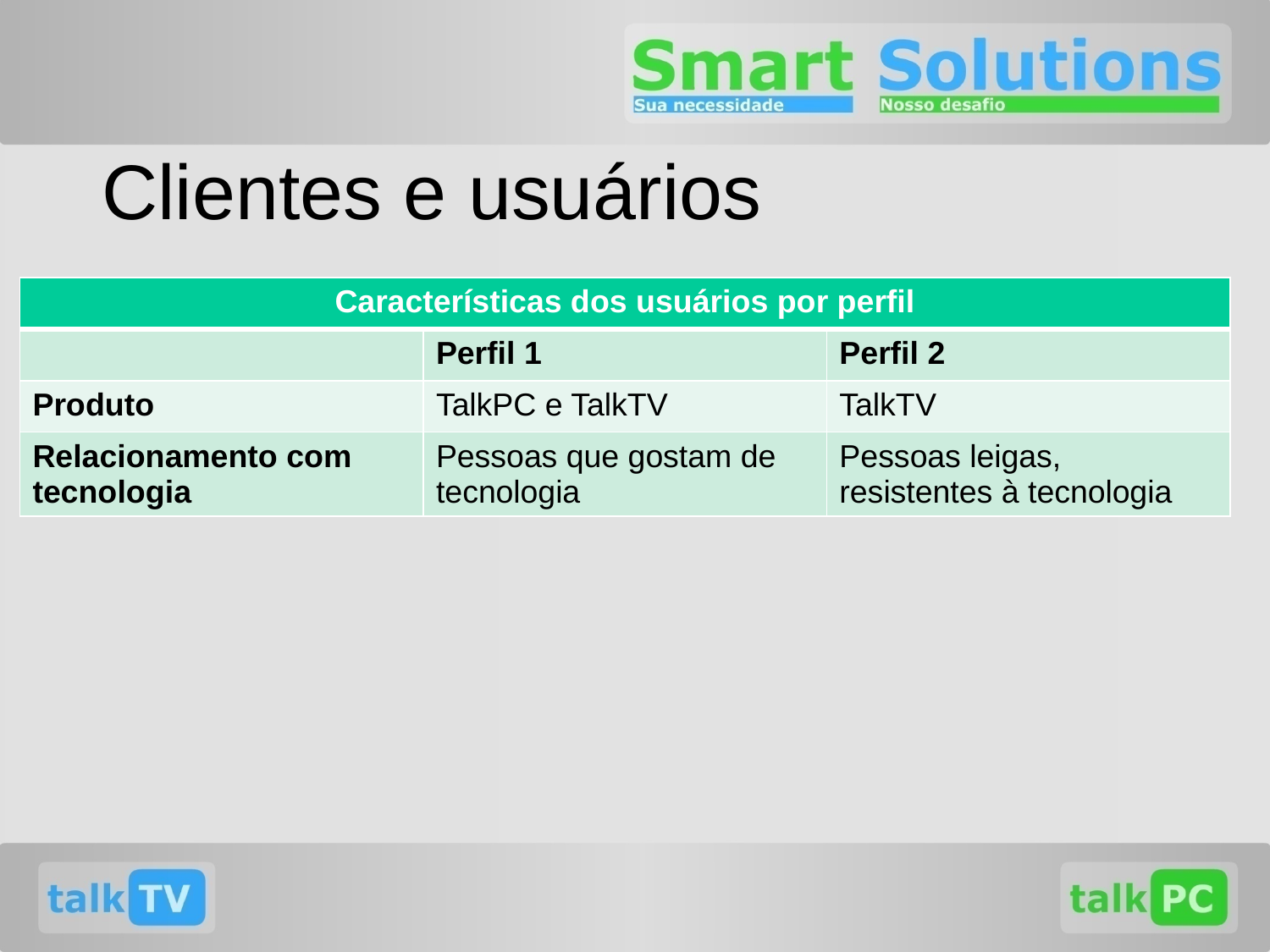

Clientes e usuários

| Características dos usuários por perfil |  |  |
| --- | --- | --- |
|  | Perfil 1 | Perfil 2 |
| Produto | TalkPC e TalkTV | TalkTV |
| Relacionamento com tecnologia | Pessoas que gostam de tecnologia | Pessoas leigas, resistentes à tecnologia |